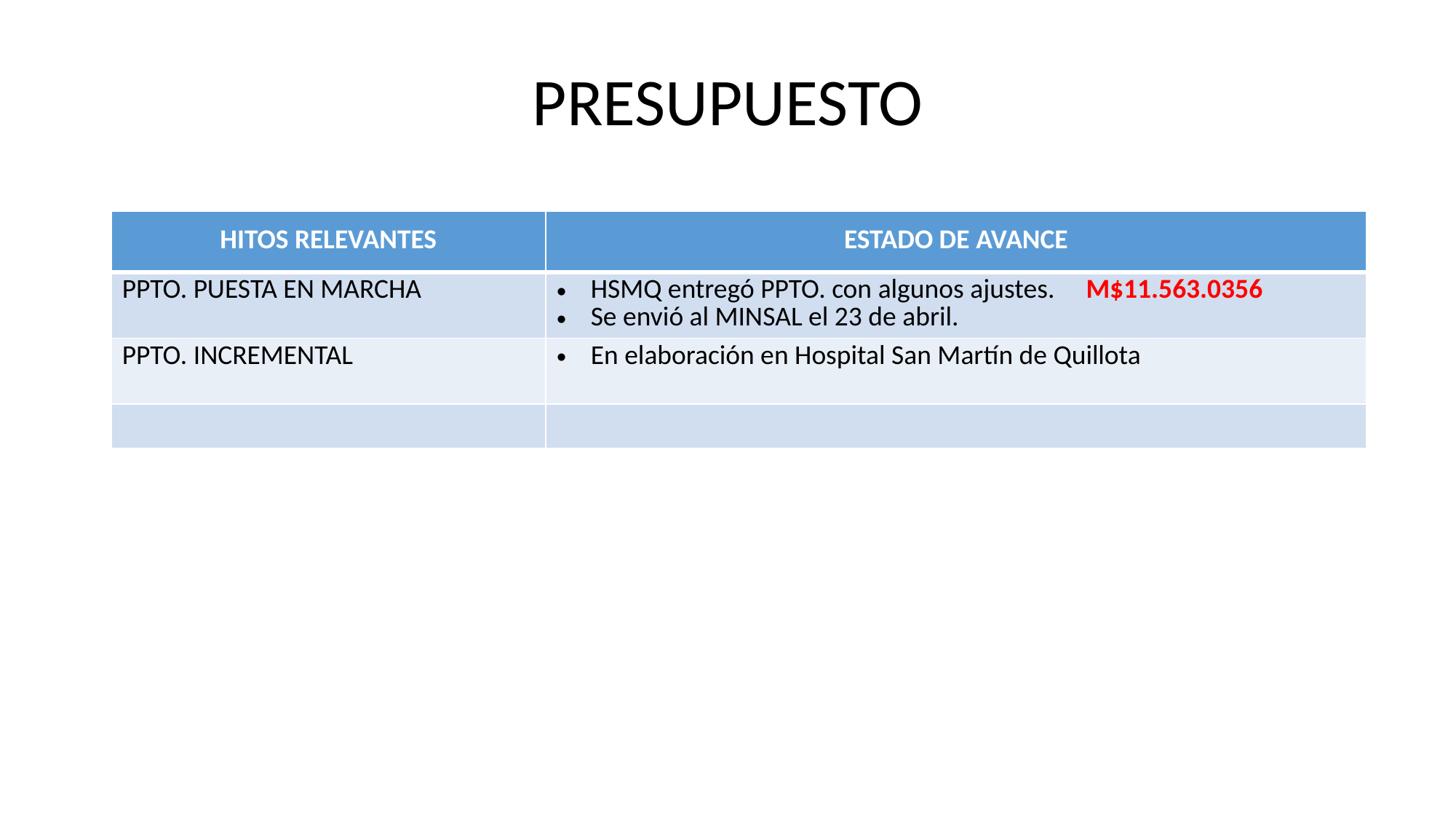

# PRESUPUESTO
| HITOS RELEVANTES | ESTADO DE AVANCE |
| --- | --- |
| PPTO. PUESTA EN MARCHA | HSMQ entregó PPTO. con algunos ajustes. M$11.563.0356 Se envió al MINSAL el 23 de abril. |
| PPTO. INCREMENTAL | En elaboración en Hospital San Martín de Quillota |
|  |  |